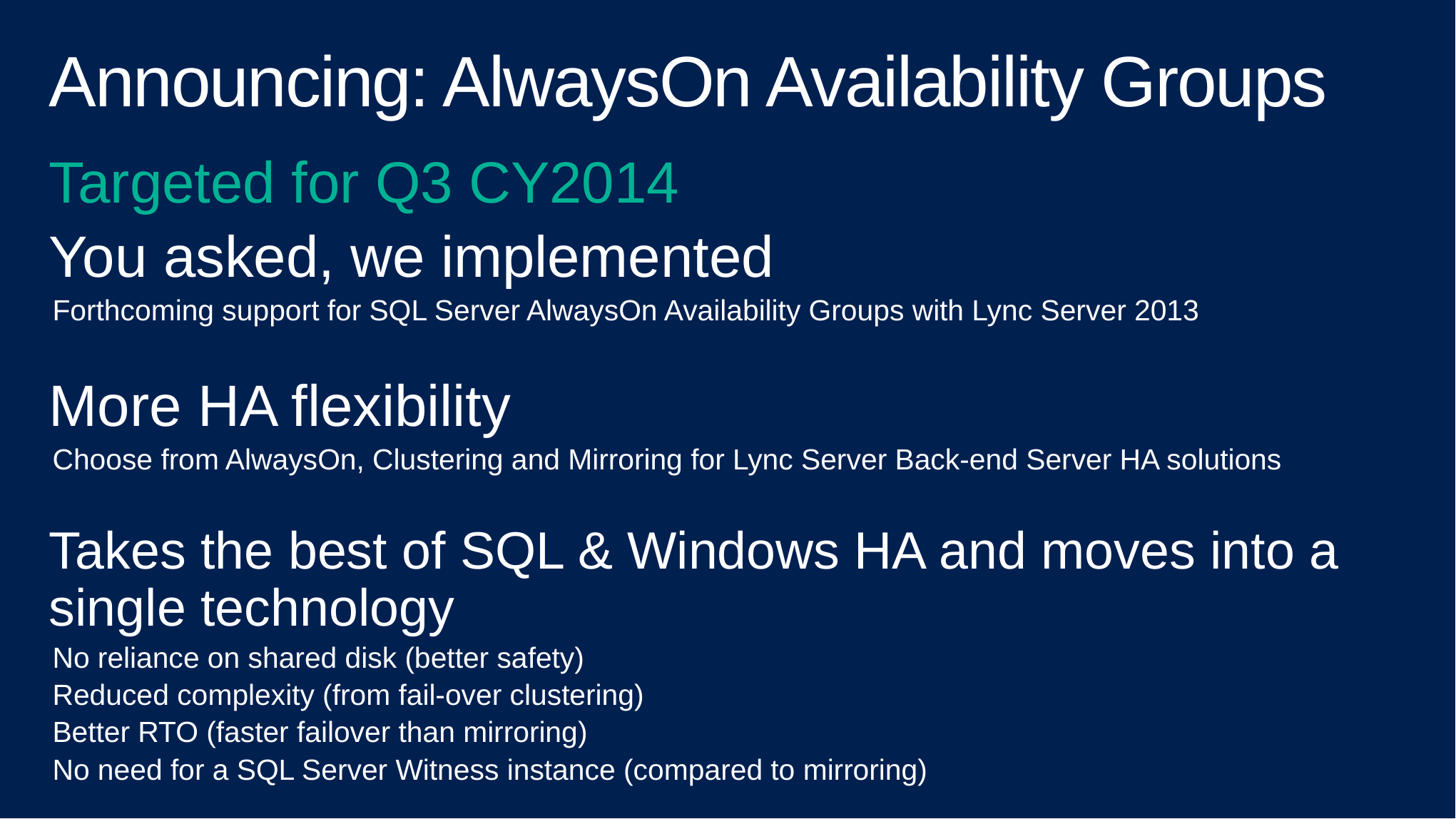

# Announcing: AlwaysOn Availability Groups
Targeted for Q3 CY2014
You asked, we implemented
Forthcoming support for SQL Server AlwaysOn Availability Groups with Lync Server 2013

More HA flexibility
Choose from AlwaysOn, Clustering and Mirroring for Lync Server Back-end Server HA solutions

Takes the best of SQL & Windows HA and moves into a single technology
No reliance on shared disk (better safety)
Reduced complexity (from fail-over clustering)
Better RTO (faster failover than mirroring)
No need for a SQL Server Witness instance (compared to mirroring)